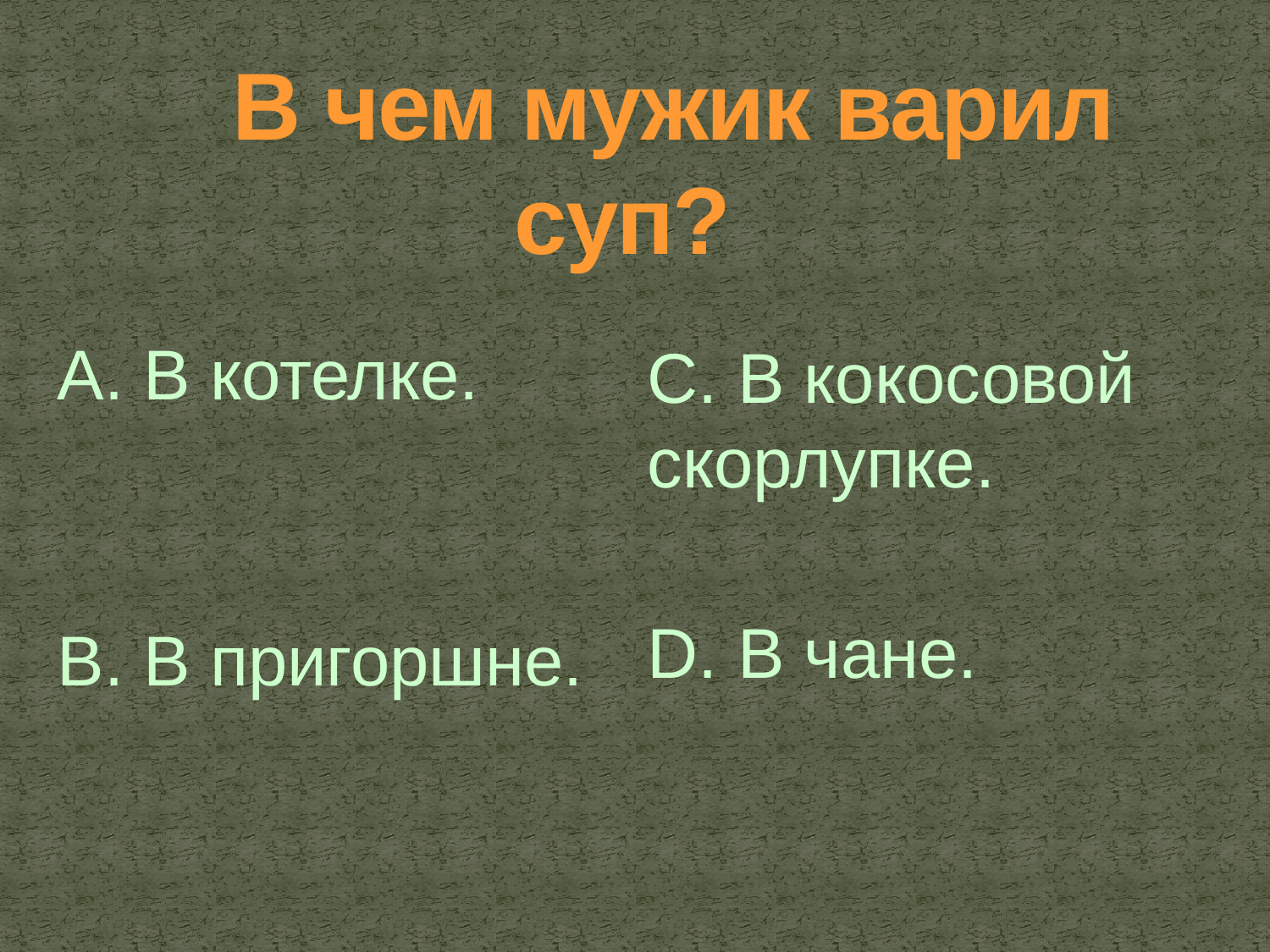

В чем мужик варил суп?
A. В котелке.

B. В пригоршне.

С. В кокосовой скорлупке.

D. В чане.